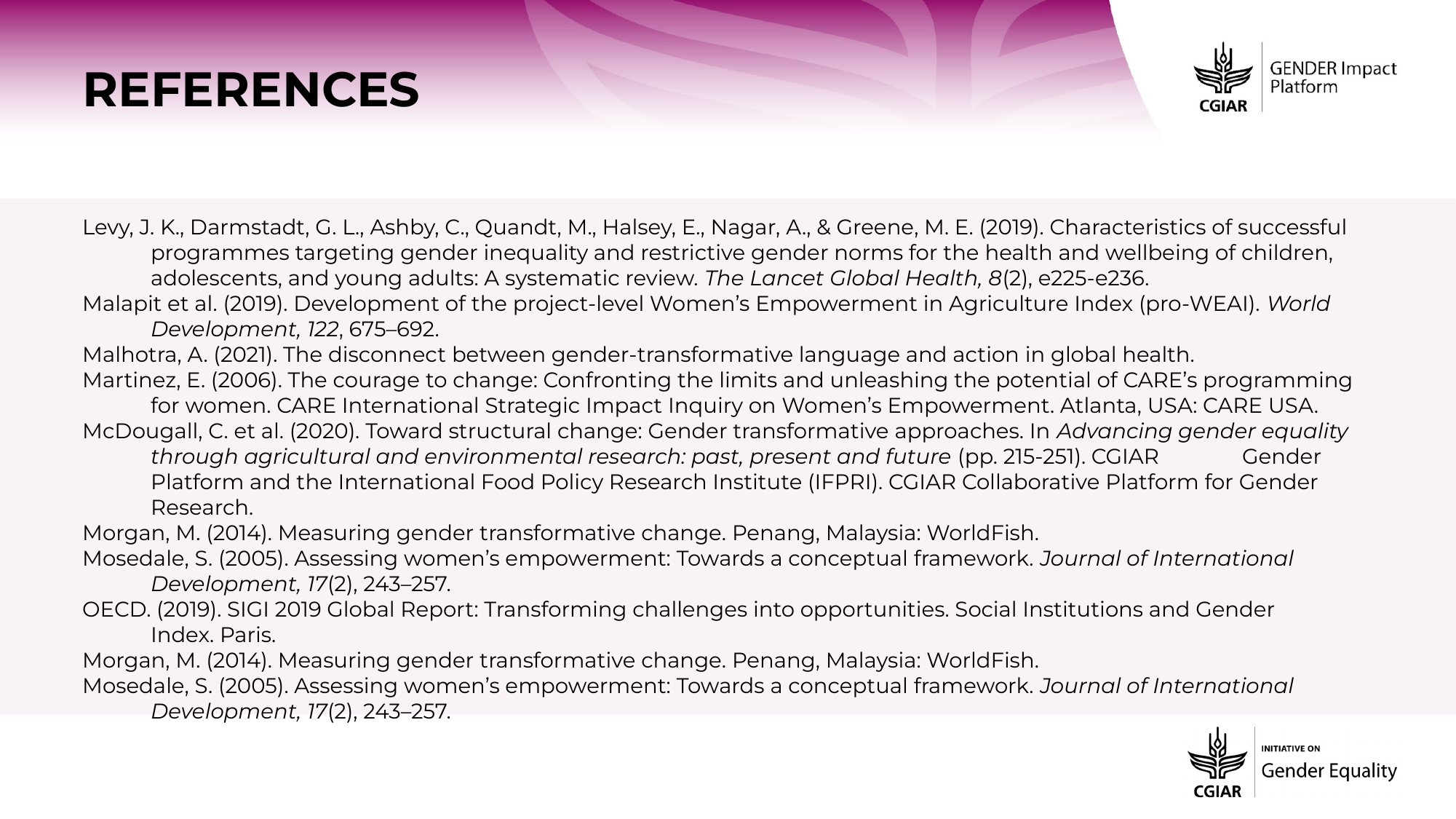

References
Levy, J. K., Darmstadt, G. L., Ashby, C., Quandt, M., Halsey, E., Nagar, A., & Greene, M. E. (2019). Characteristics of successful programmes targeting gender inequality and restrictive gender norms for the health and wellbeing of children, adolescents, and young adults: A systematic review. The Lancet Global Health, 8(2), e225-e236.
Malapit et al. (2019). Development of the project-level Women’s Empowerment in Agriculture Index (pro-WEAI). World Development, 122, 675–692.
Malhotra, A. (2021). The disconnect between gender-transformative language and action in global health.
Martinez, E. (2006). The courage to change: Confronting the limits and unleashing the potential of CARE’s programming for women. CARE International Strategic Impact Inquiry on Women’s Empowerment. Atlanta, USA: CARE USA.
McDougall, C. et al. (2020). Toward structural change: Gender transformative approaches. In Advancing gender equality through agricultural and environmental research: past, present and future (pp. 215-251). CGIAR 	Gender Platform and the International Food Policy Research Institute (IFPRI). CGIAR Collaborative Platform for Gender Research.
Morgan, M. (2014). Measuring gender transformative change. Penang, Malaysia: WorldFish.
Mosedale, S. (2005). Assessing women’s empowerment: Towards a conceptual framework. Journal of International Development, 17(2), 243–257.
OECD. (2019). SIGI 2019 Global Report: Transforming challenges into opportunities. Social Institutions and Gender 	Index. Paris.
Morgan, M. (2014). Measuring gender transformative change. Penang, Malaysia: WorldFish.
Mosedale, S. (2005). Assessing women’s empowerment: Towards a conceptual framework. Journal of International Development, 17(2), 243–257.